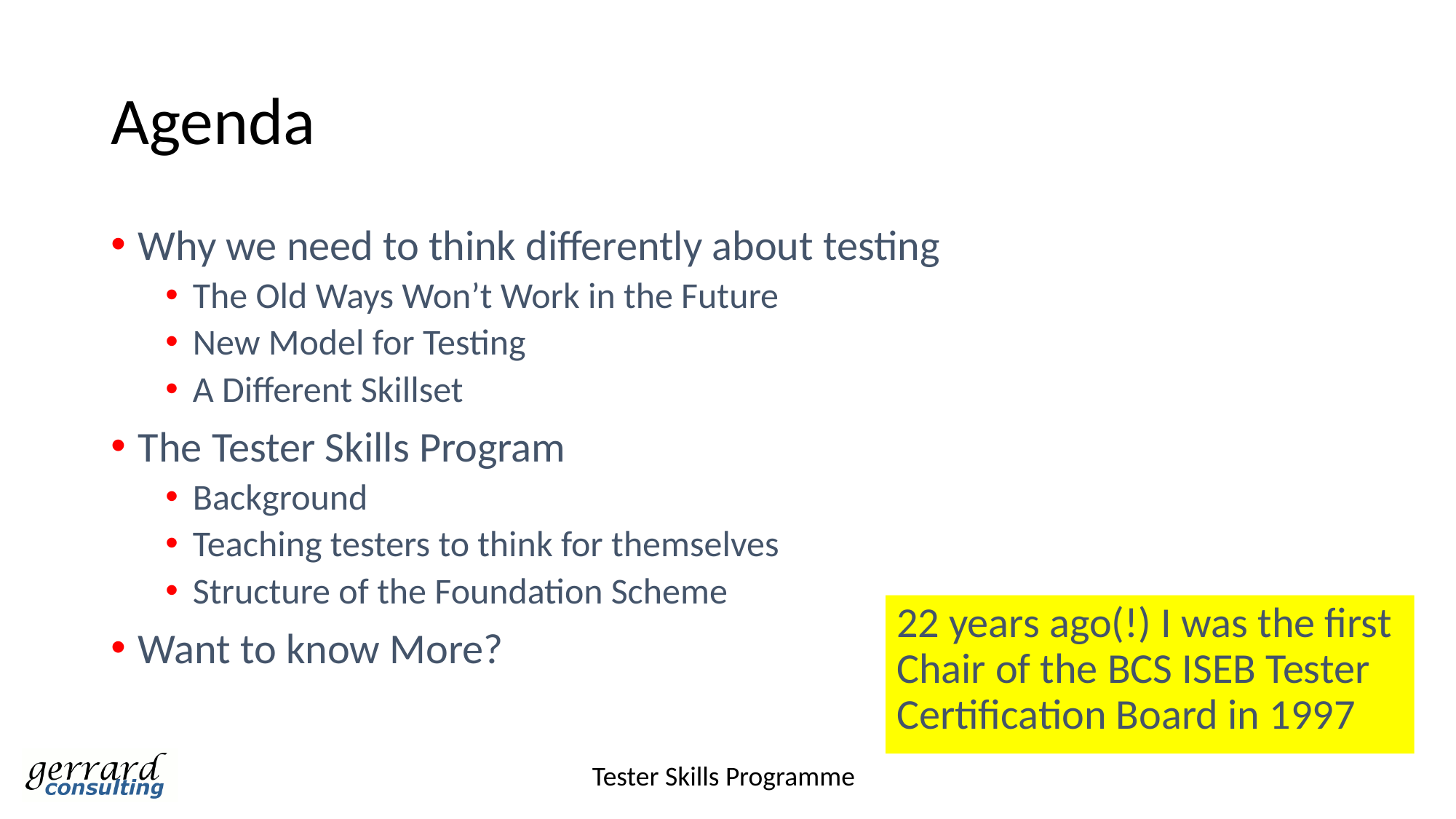

# Agenda
Why we need to think differently about testing
The Old Ways Won’t Work in the Future
New Model for Testing
A Different Skillset
The Tester Skills Program
Background
Teaching testers to think for themselves
Structure of the Foundation Scheme
Want to know More?

22 years ago(!) I was the first Chair of the BCS ISEB Tester Certification Board in 1997